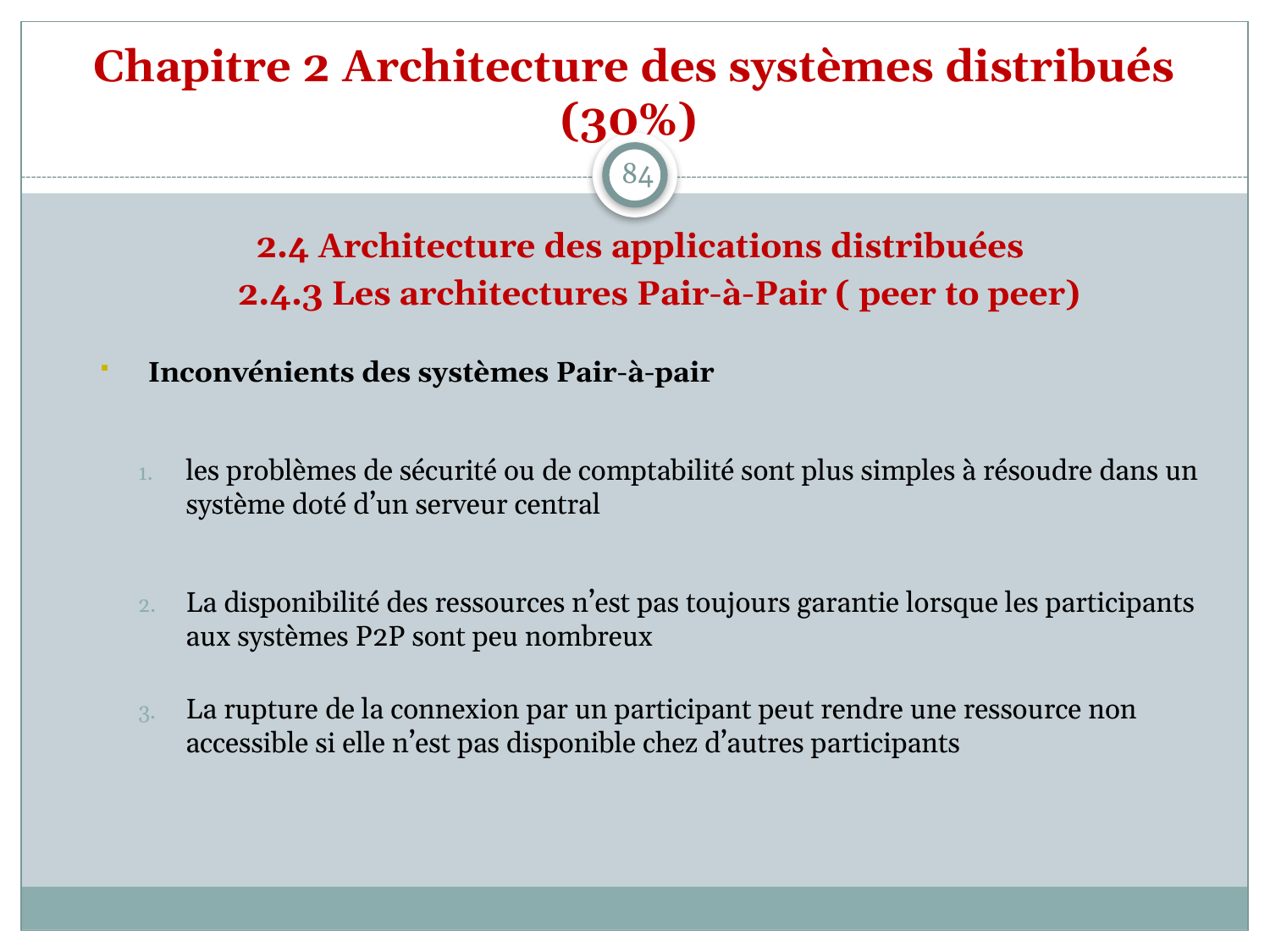

# Chapitre 2 Architecture des systèmes distribués (30%)
84
2.4 Architecture des applications distribuées
2.4.3 Les architectures Pair-à-Pair ( peer to peer)

Inconvénients des systèmes Pair-à-pair

les problèmes de sécurité ou de comptabilité sont plus simples à résoudre dans un système doté d’un serveur central

La disponibilité des ressources n’est pas toujours garantie lorsque les participants aux systèmes P2P sont peu nombreux
La rupture de la connexion par un participant peut rendre une ressource non accessible si elle n’est pas disponible chez d’autres participants